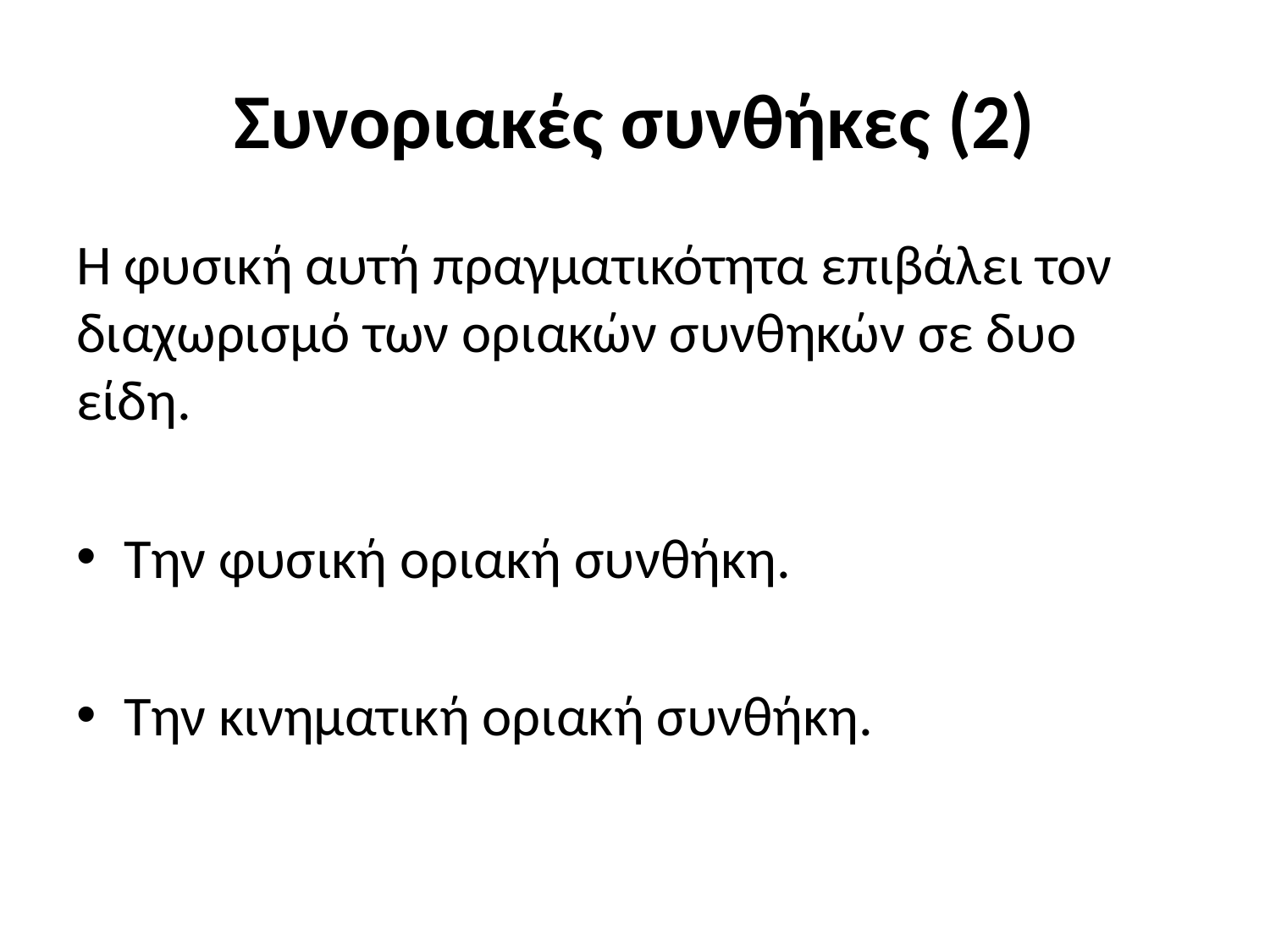

# Συνοριακές συνθήκες (2)
Η φυσική αυτή πραγματικότητα επιβάλει τον διαχωρισμό των οριακών συνθηκών σε δυο είδη.

Την φυσική οριακή συνθήκη.

Την κινηματική οριακή συνθήκη.